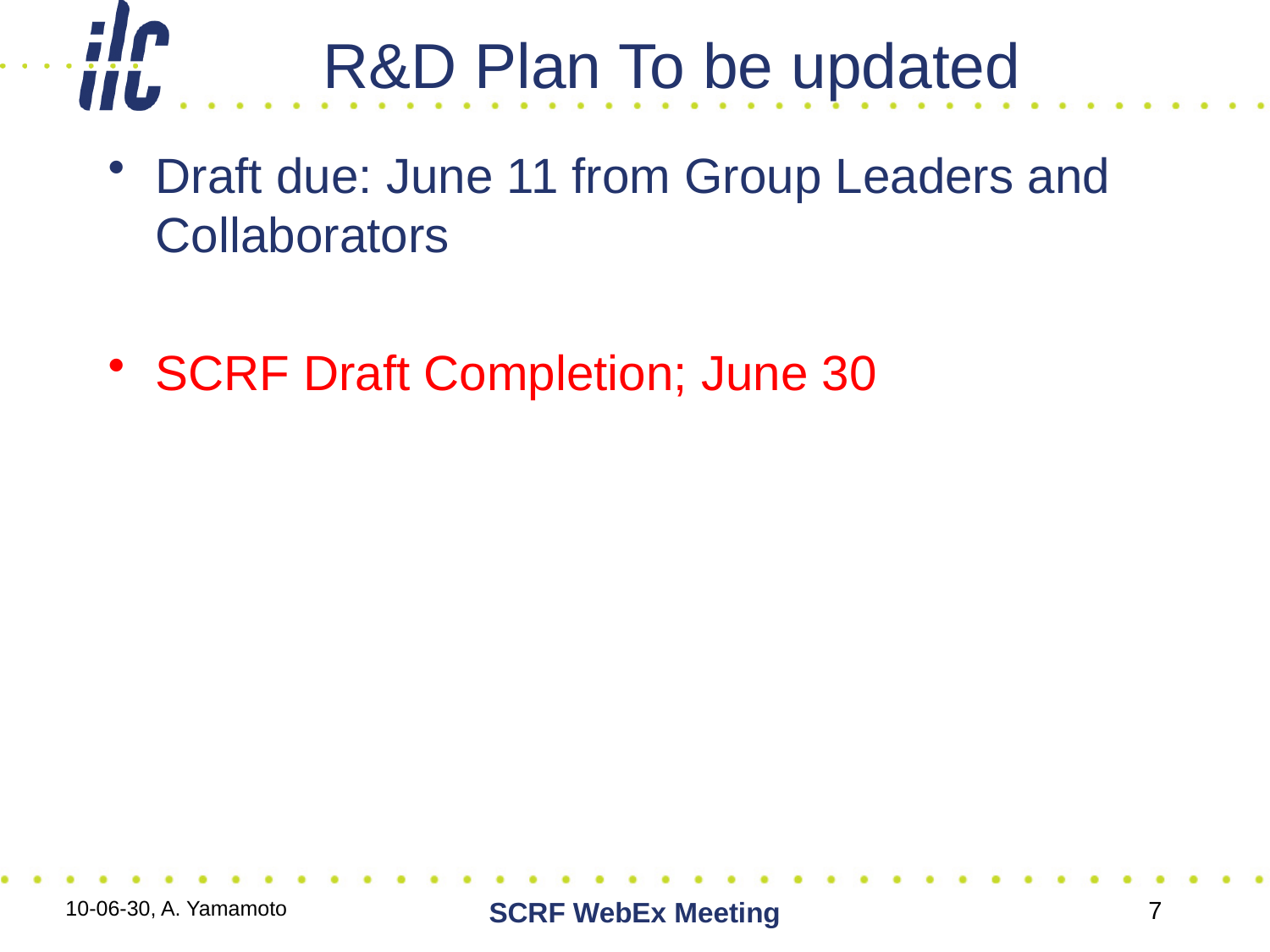

# R&D Plan To be updated
Draft due: June 11 from Group Leaders and Collaborators

SCRF Draft Completion; June 30
10-06-30, A. Yamamoto
SCRF WebEx Meeting
7